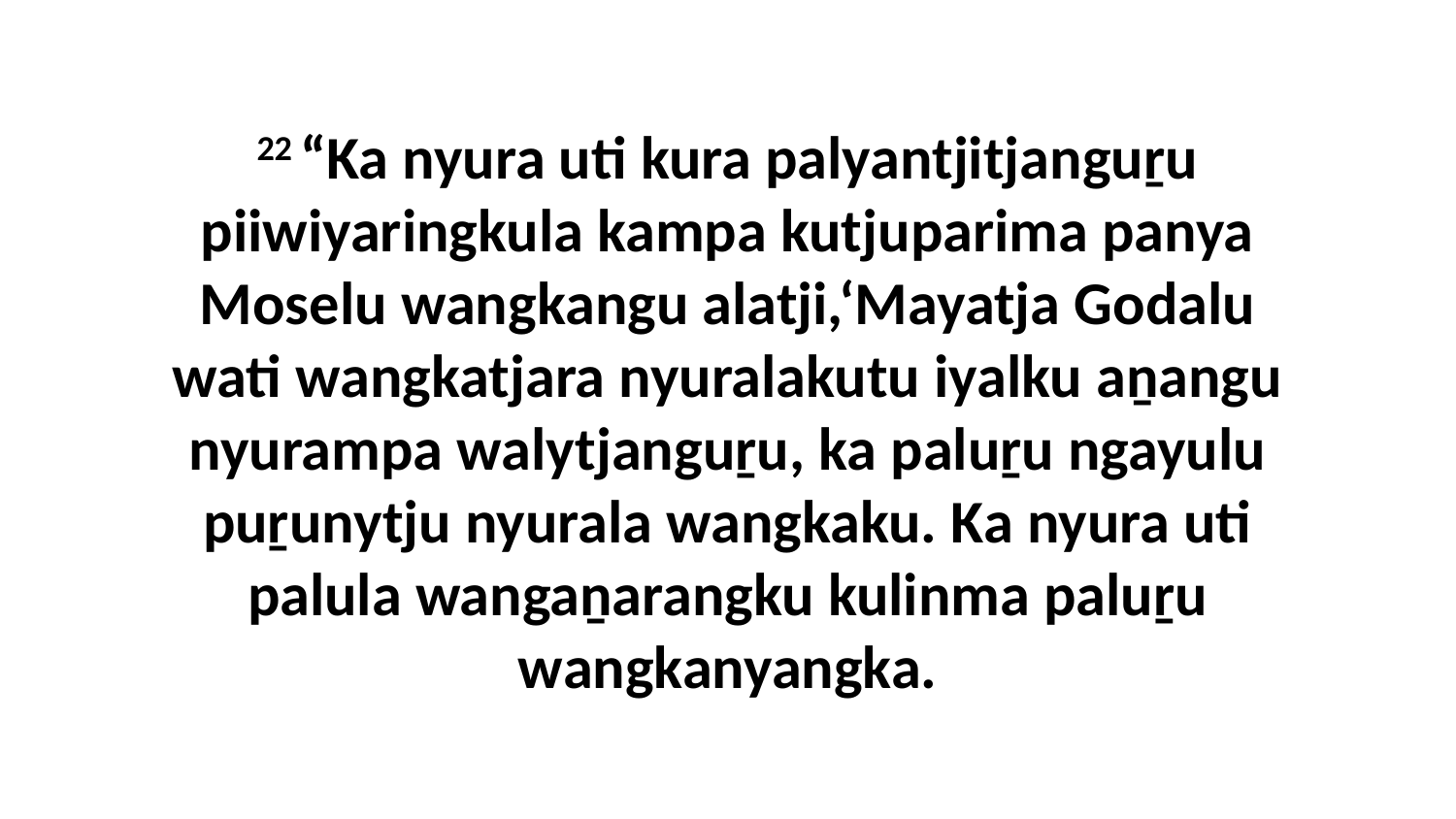

22 “Ka nyura uti kura palyantjitjanguṟu piiwiyaringkula kampa kutjuparima panya Moselu wangkangu alatji,‘Mayatja Godalu wati wangkatjara nyuralakutu iyalku aṉangu nyurampa walytjanguṟu, ka paluṟu ngayulu puṟunytju nyurala wangkaku. Ka nyura uti palula wangaṉarangku kulinma paluṟu wangkanyangka.